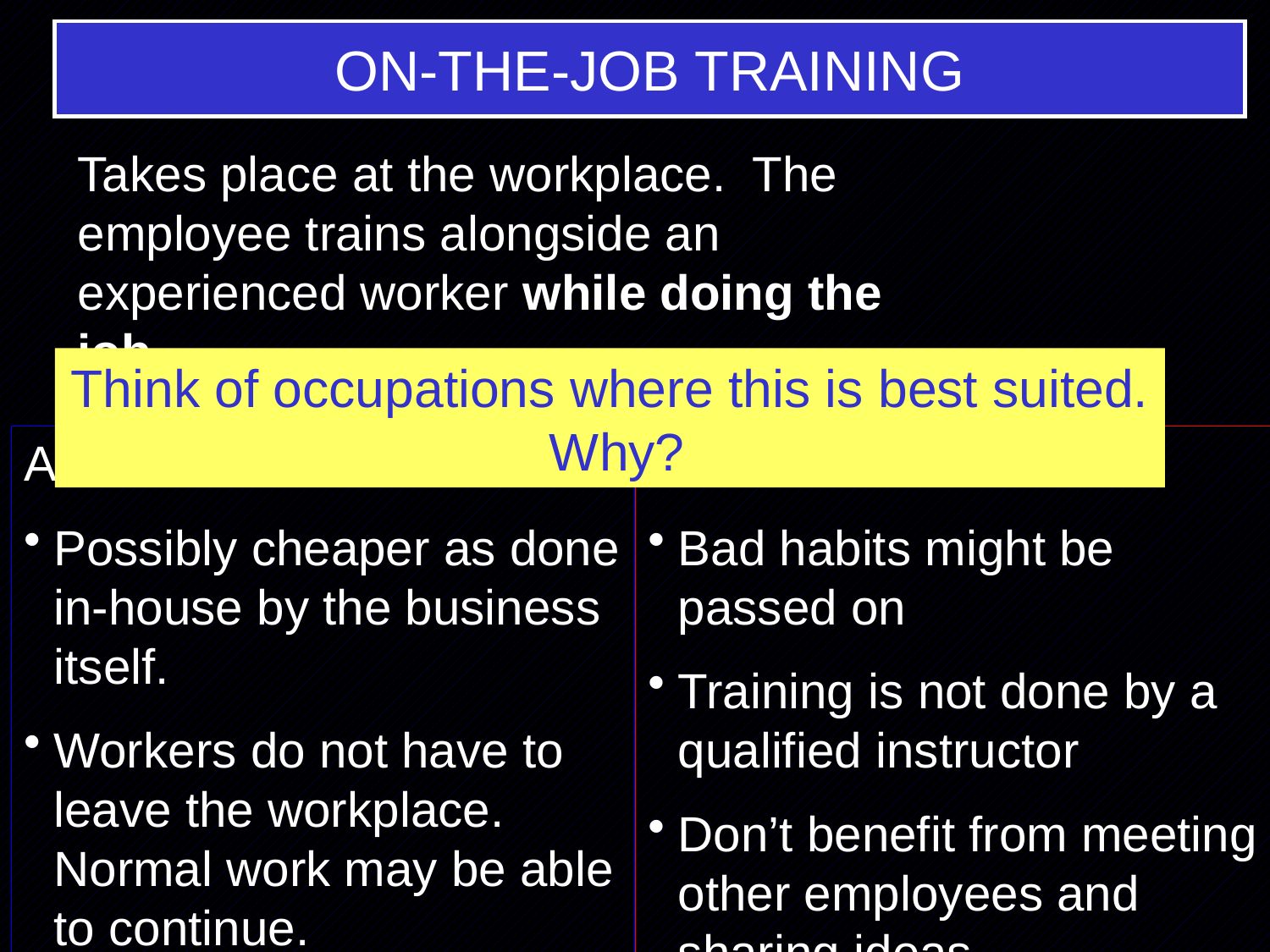

ON-THE-JOB TRAINING
Takes place at the workplace.  The employee trains alongside an experienced worker while doing the job.
Think of occupations where this is best suited.  Why?
ADVANTAGES
Possibly cheaper as done in-house by the business itself.
Workers do not have to leave the workplace. Normal work may be able to continue.
Skills improved in workplace
DISADVANTAGES
Bad habits might be passed on
Training is not done by a qualified instructor
Don’t benefit from meeting other employees and sharing ideas.